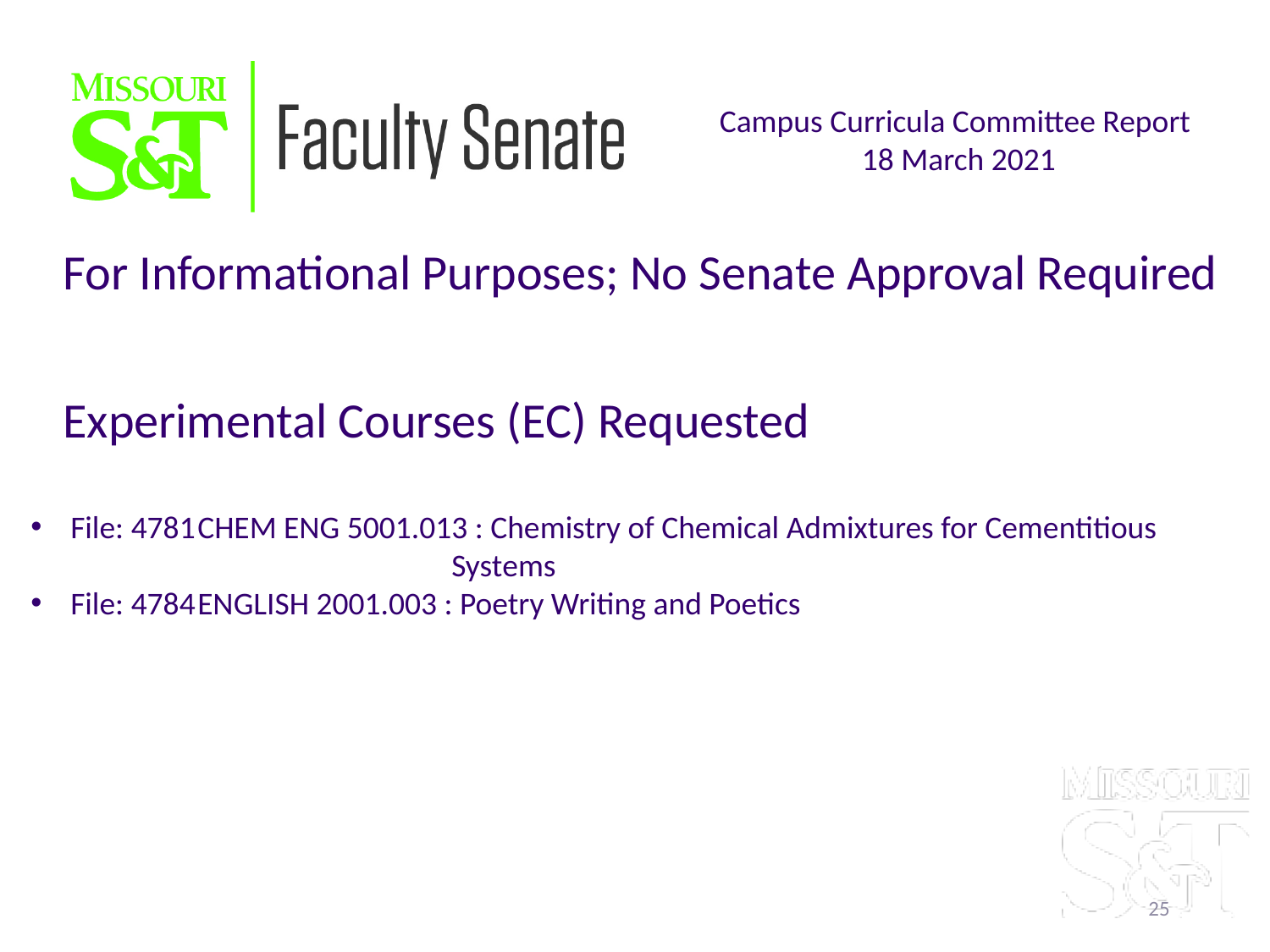

Campus Curricula Committee Report
18 March 2021
For Informational Purposes; No Senate Approval Required

Experimental Courses (EC) Requested
File: 4781	CHEM ENG 5001.013 : Chemistry of Chemical Admixtures for Cementitious 				Systems
File: 4784	ENGLISH 2001.003 : Poetry Writing and Poetics

25